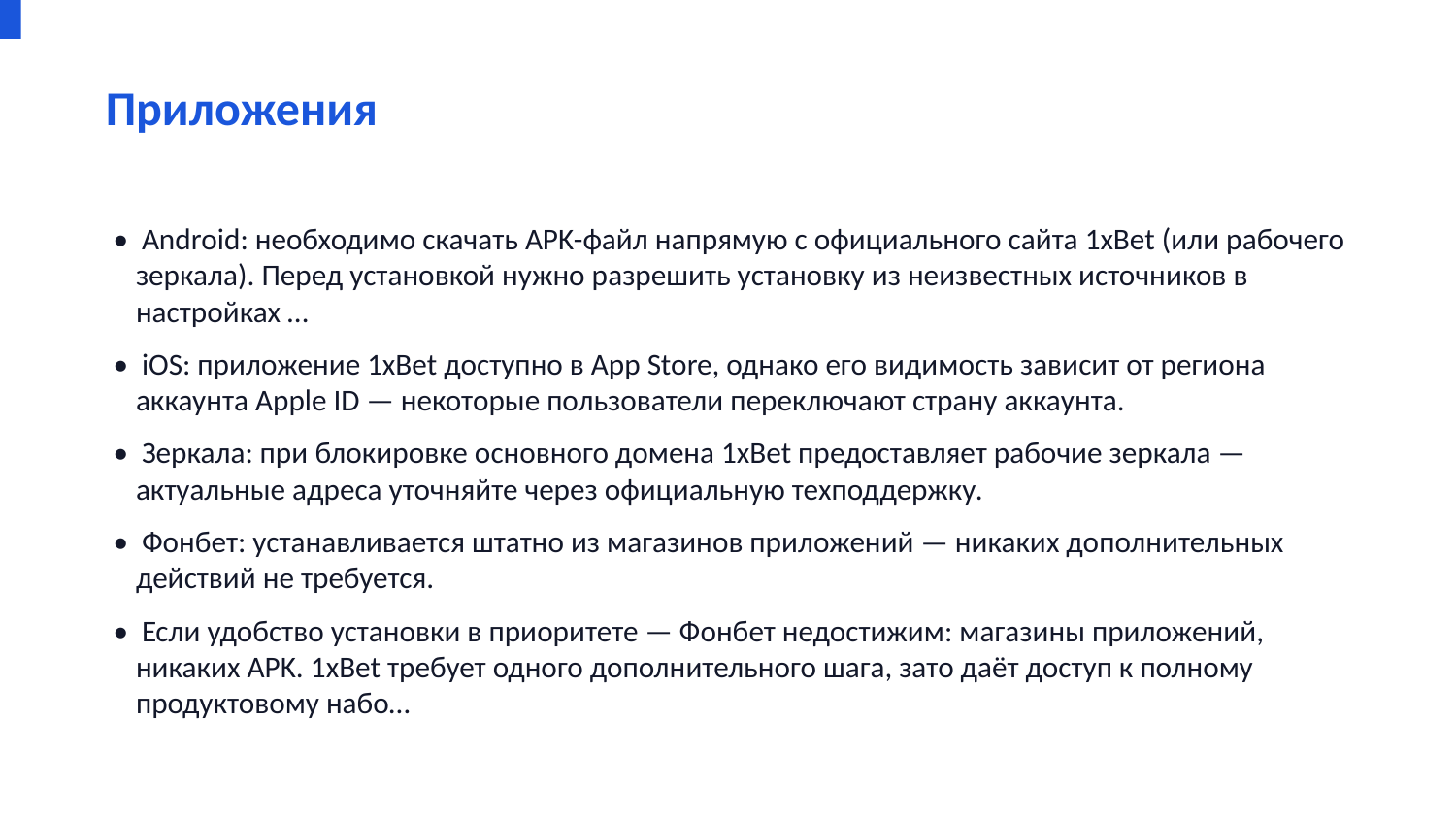

Приложения
•  Android: необходимо скачать APK-файл напрямую с официального сайта 1xBet (или рабочего зеркала). Перед установкой нужно разрешить установку из неизвестных источников в настройках …
•  iOS: приложение 1xBet доступно в App Store, однако его видимость зависит от региона аккаунта Apple ID — некоторые пользователи переключают страну аккаунта.
•  Зеркала: при блокировке основного домена 1xBet предоставляет рабочие зеркала — актуальные адреса уточняйте через официальную техподдержку.
•  Фонбет: устанавливается штатно из магазинов приложений — никаких дополнительных действий не требуется.
•  Если удобство установки в приоритете — Фонбет недостижим: магазины приложений, никаких APK. 1xBet требует одного дополнительного шага, зато даёт доступ к полному продуктовому набо…